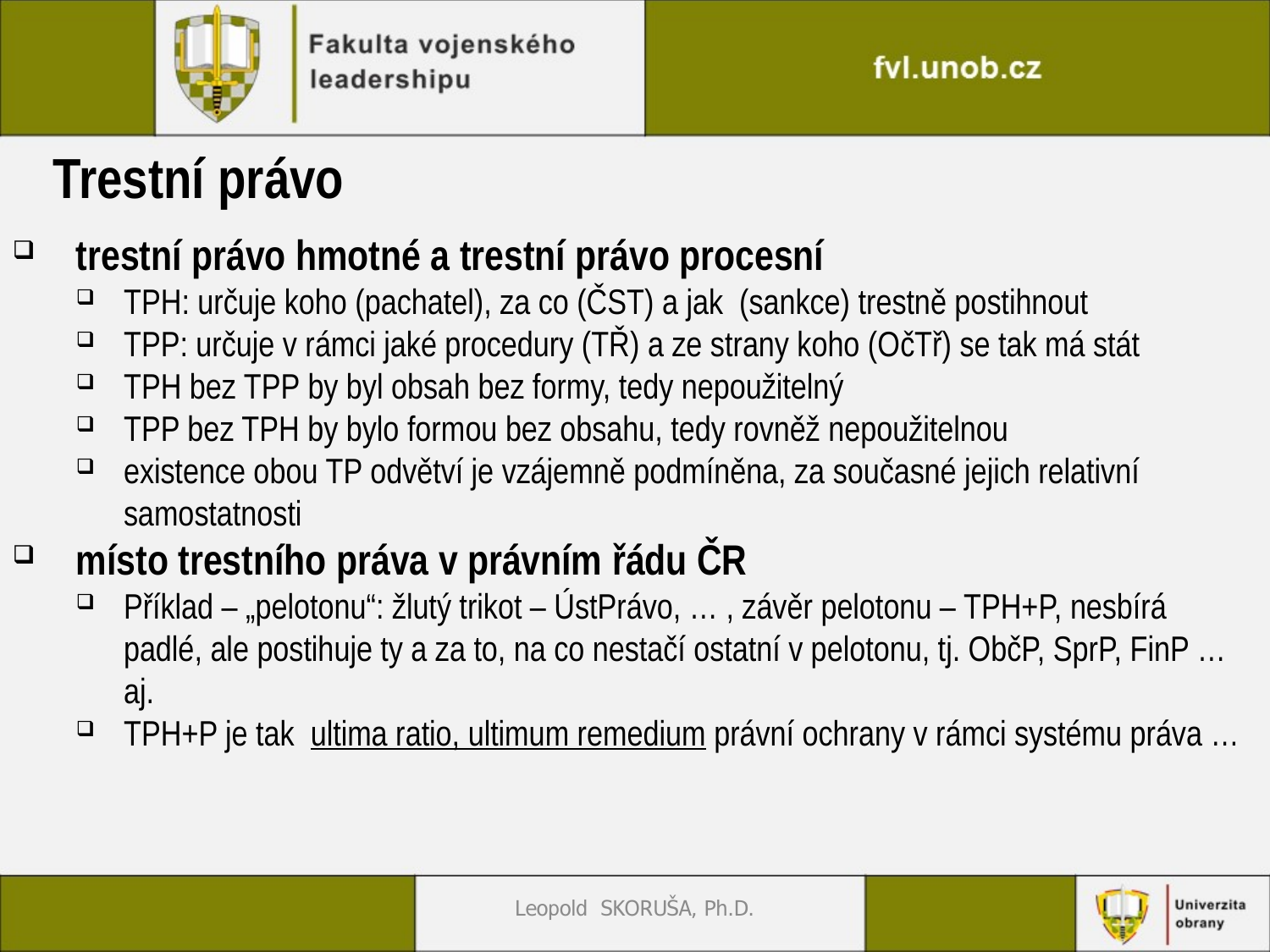

Trestní právo
trestní právo hmotné a trestní právo procesní
TPH: určuje koho (pachatel), za co (ČST) a jak  (sankce) trestně postihnout
TPP: určuje v rámci jaké procedury (TŘ) a ze strany koho (OčTř) se tak má stát
TPH bez TPP by byl obsah bez formy, tedy nepoužitelný
TPP bez TPH by bylo formou bez obsahu, tedy rovněž nepoužitelnou
existence obou TP odvětví je vzájemně podmíněna, za současné jejich relativní samostatnosti
místo trestního práva v právním řádu ČR
Příklad – „pelotonu“: žlutý trikot – ÚstPrávo, … , závěr pelotonu – TPH+P, nesbírá padlé, ale postihuje ty a za to, na co nestačí ostatní v pelotonu, tj. ObčP, SprP, FinP … aj.
TPH+P je tak  ultima ratio, ultimum remedium právní ochrany v rámci systému práva …

Leopold  SKORUŠA, Ph.D.